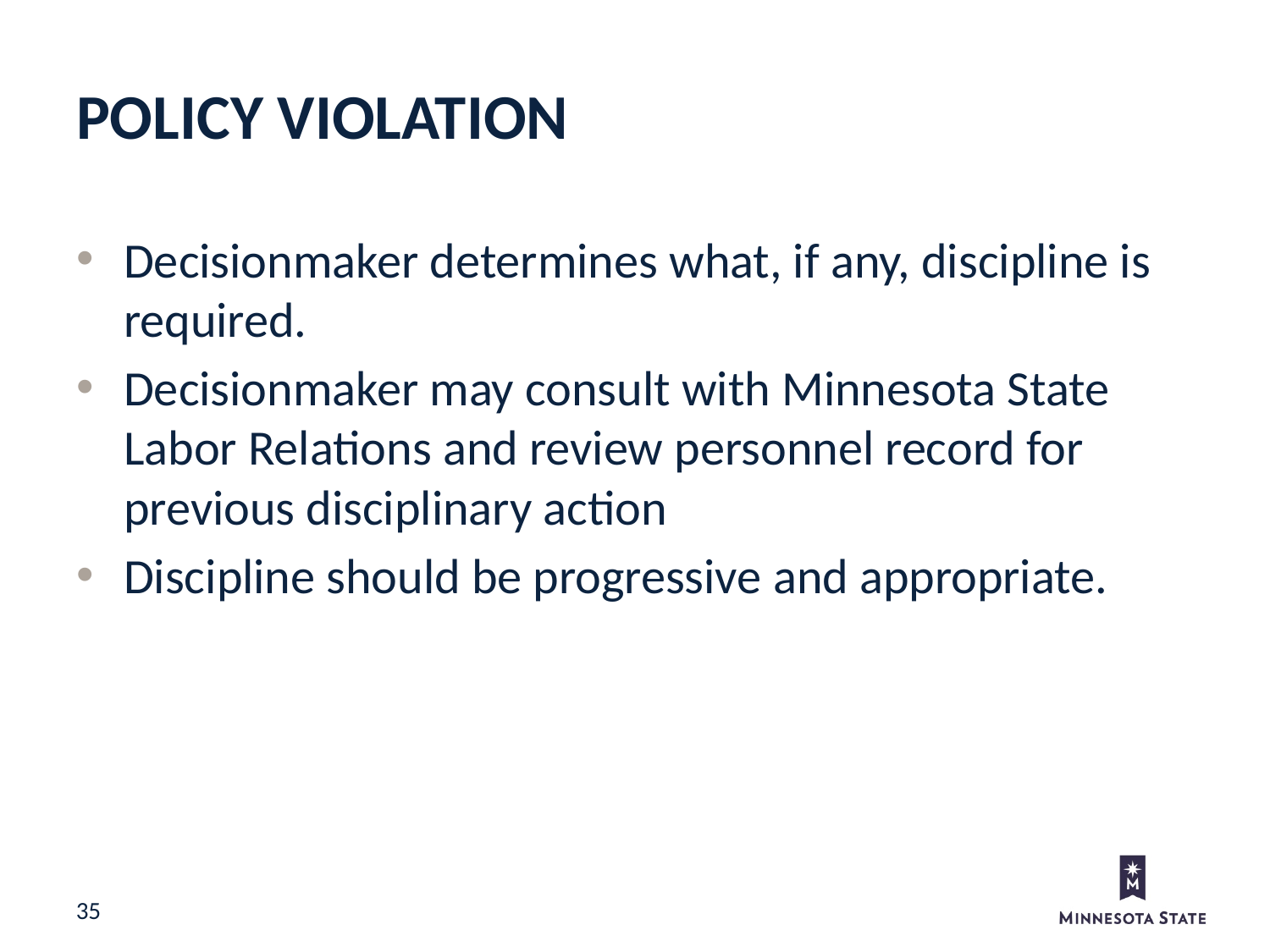

Policy Violation
Decisionmaker determines what, if any, discipline is required.
Decisionmaker may consult with Minnesota State Labor Relations and review personnel record for previous disciplinary action
Discipline should be progressive and appropriate.